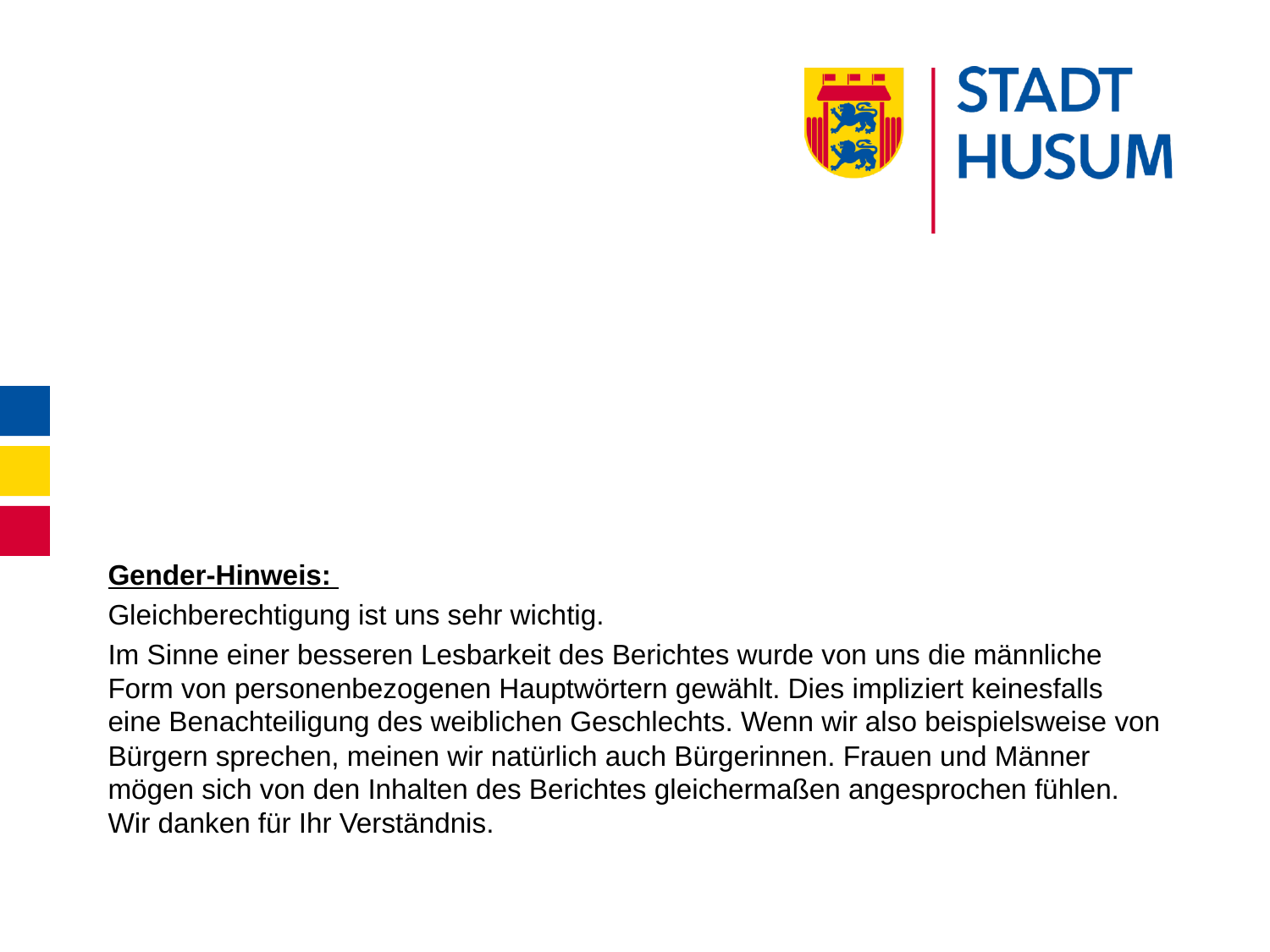

#

Gender-Hinweis:
Gleichberechtigung ist uns sehr wichtig.
Im Sinne einer besseren Lesbarkeit des Berichtes wurde von uns die männliche Form von personenbezogenen Hauptwörtern gewählt. Dies impliziert keinesfalls eine Benachteiligung des weiblichen Geschlechts. Wenn wir also beispielsweise von Bürgern sprechen, meinen wir natürlich auch Bürgerinnen. Frauen und Männer mögen sich von den Inhalten des Berichtes gleichermaßen angesprochen fühlen. Wir danken für Ihr Verständnis.